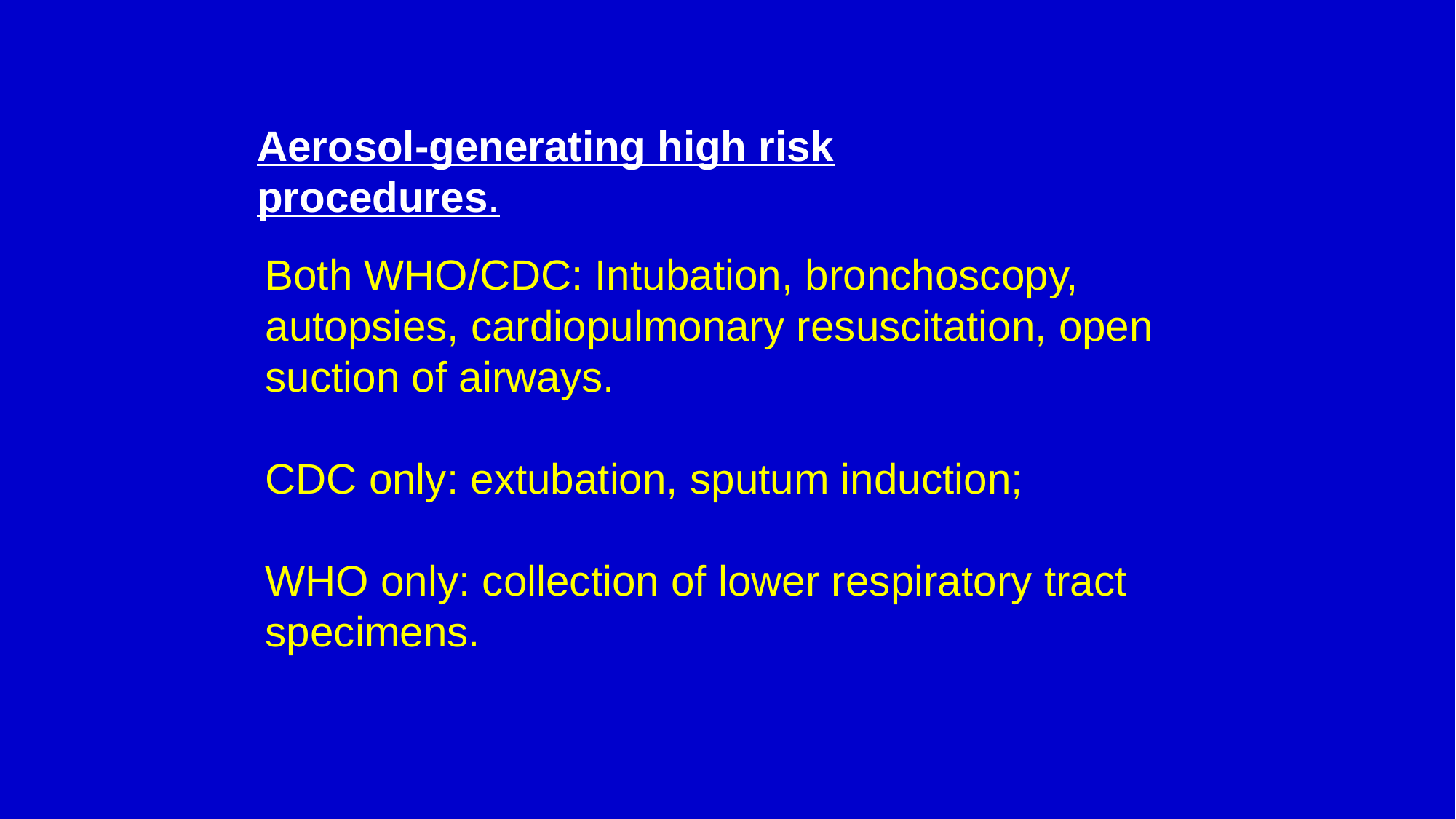

Aerosol-generating high risk procedures.
Both WHO/CDC: Intubation, bronchoscopy, autopsies, cardiopulmonary resuscitation, open suction of airways.

CDC only: extubation, sputum induction;

WHO only: collection of lower respiratory tract specimens.